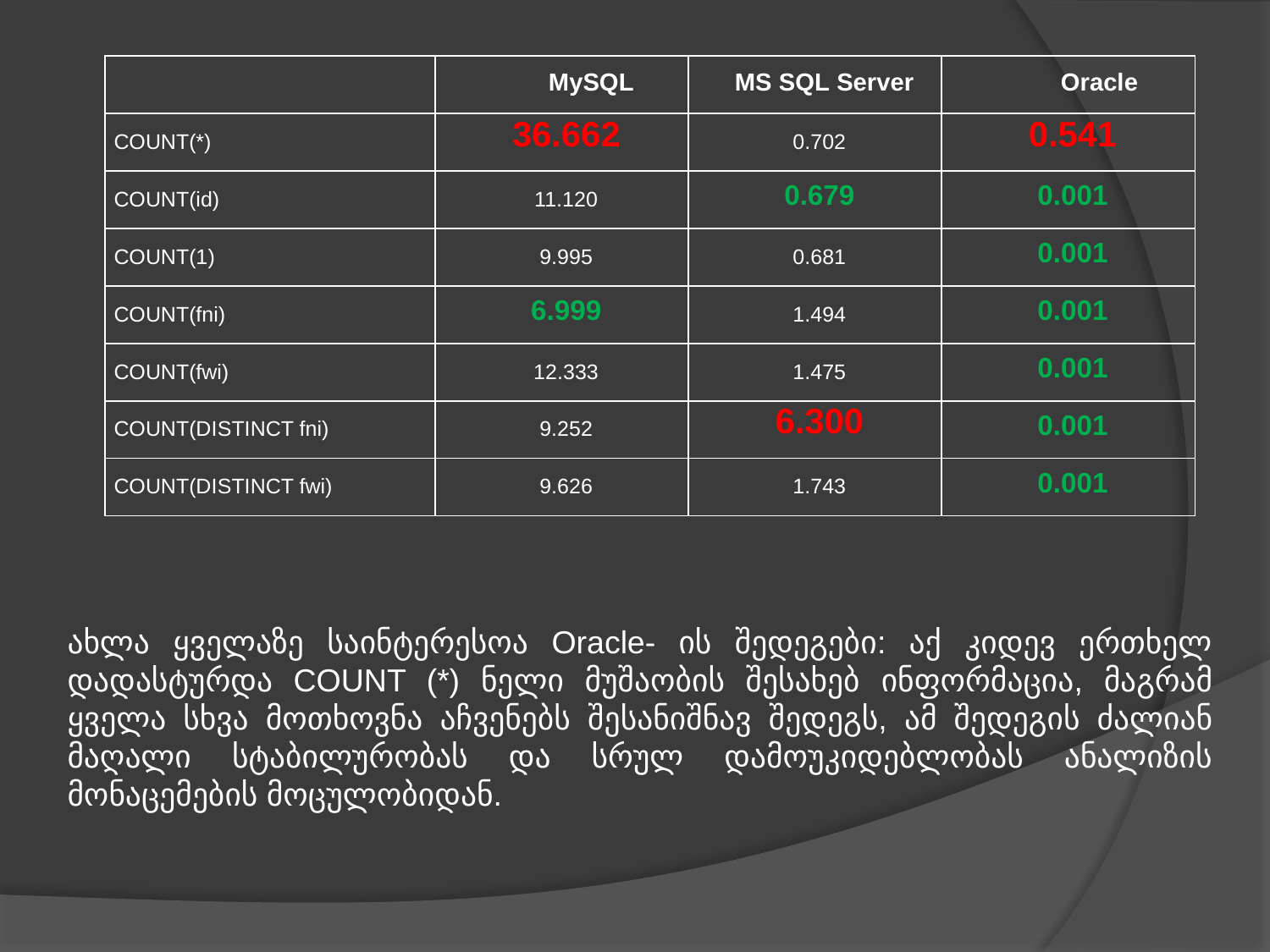

|  | MySQL | MS SQL Server | Oracle |
| --- | --- | --- | --- |
| COUNT(\*) | 36.662 | 0.702 | 0.541 |
| COUNT(id) | 11.120 | 0.679 | 0.001 |
| COUNT(1) | 9.995 | 0.681 | 0.001 |
| COUNT(fni) | 6.999 | 1.494 | 0.001 |
| COUNT(fwi) | 12.333 | 1.475 | 0.001 |
| COUNT(DISTINCT fni) | 9.252 | 6.300 | 0.001 |
| COUNT(DISTINCT fwi) | 9.626 | 1.743 | 0.001 |
ახლა ყველაზე საინტერესოა Oracle- ის შედეგები: აქ კიდევ ერთხელ დადასტურდა COUNT (*) ნელი მუშაობის შესახებ ინფორმაცია, მაგრამ ყველა სხვა მოთხოვნა აჩვენებს შესანიშნავ შედეგს, ამ შედეგის ძალიან მაღალი სტაბილურობას და სრულ დამოუკიდებლობას ანალიზის მონაცემების მოცულობიდან.